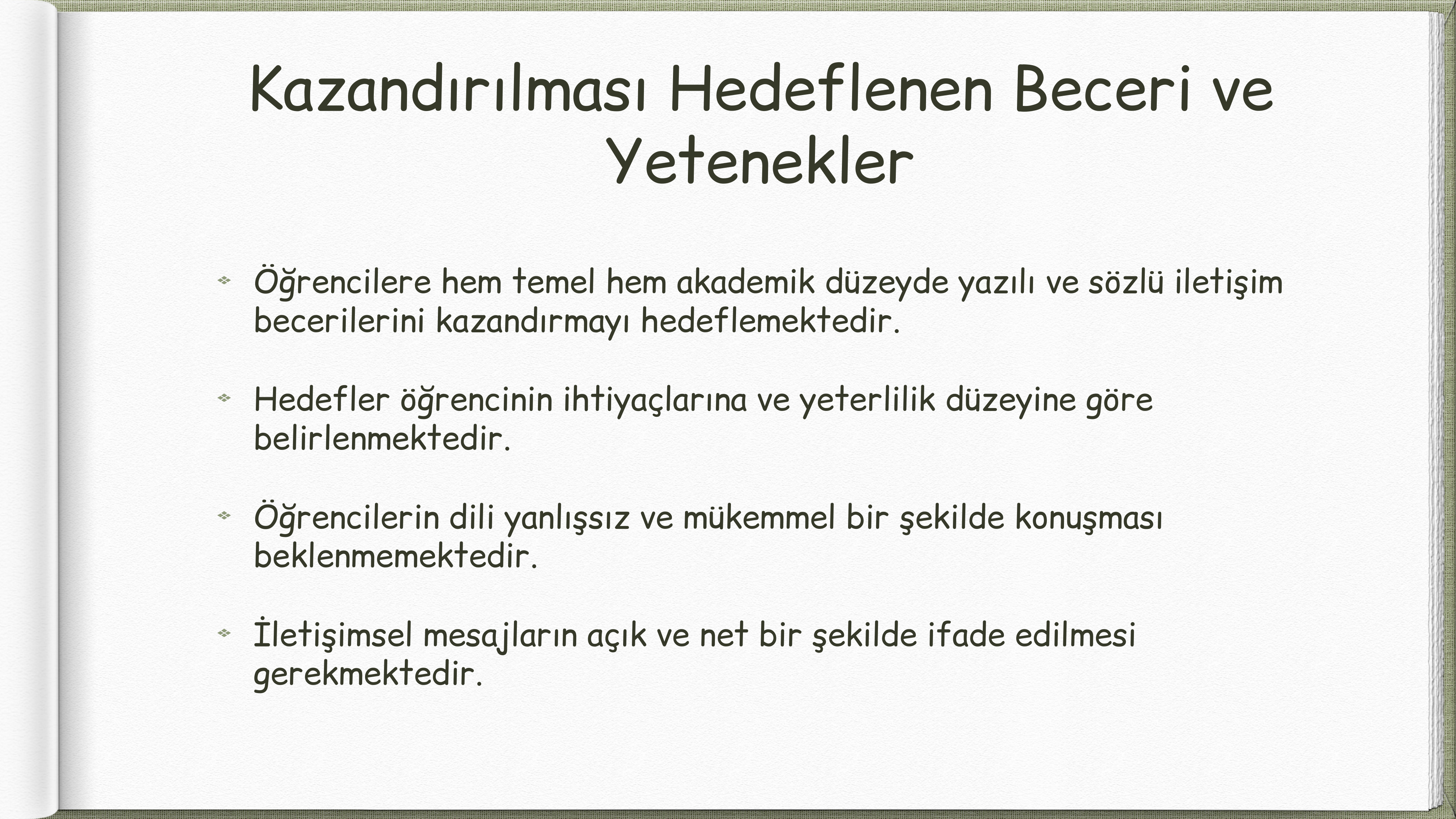

# Kazandırılması Hedeflenen Beceri ve Yetenekler
Öğrencilere hem temel hem akademik düzeyde yazılı ve sözlü iletişim becerilerini kazandırmayı hedeflemektedir.
Hedefler öğrencinin ihtiyaçlarına ve yeterlilik düzeyine göre belirlenmektedir.
Öğrencilerin dili yanlışsız ve mükemmel bir şekilde konuşması beklenmemektedir.
İletişimsel mesajların açık ve net bir şekilde ifade edilmesi gerekmektedir.